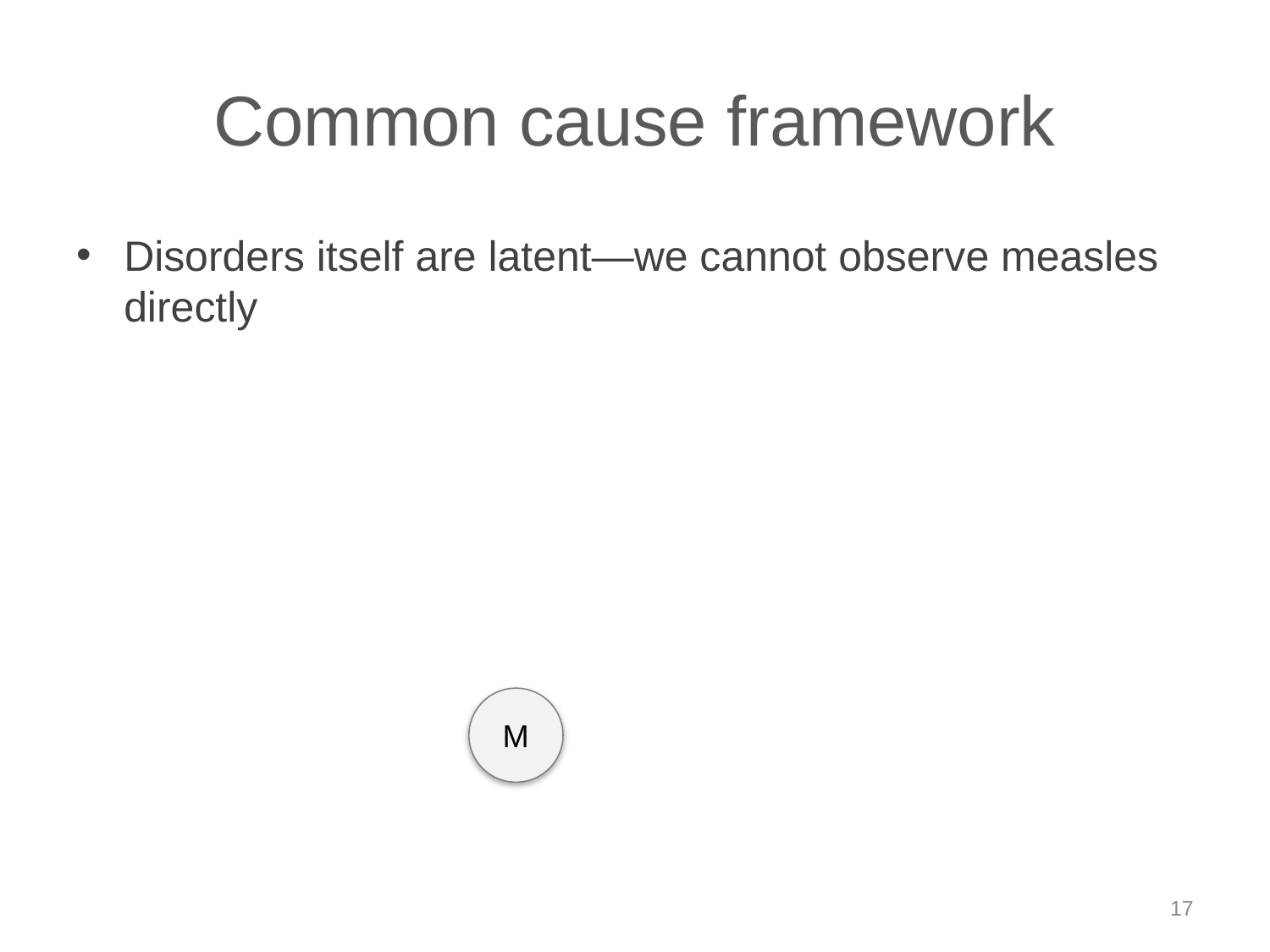

# Common cause framework
Disorders itself are latent—we cannot observe measles directly

M
17